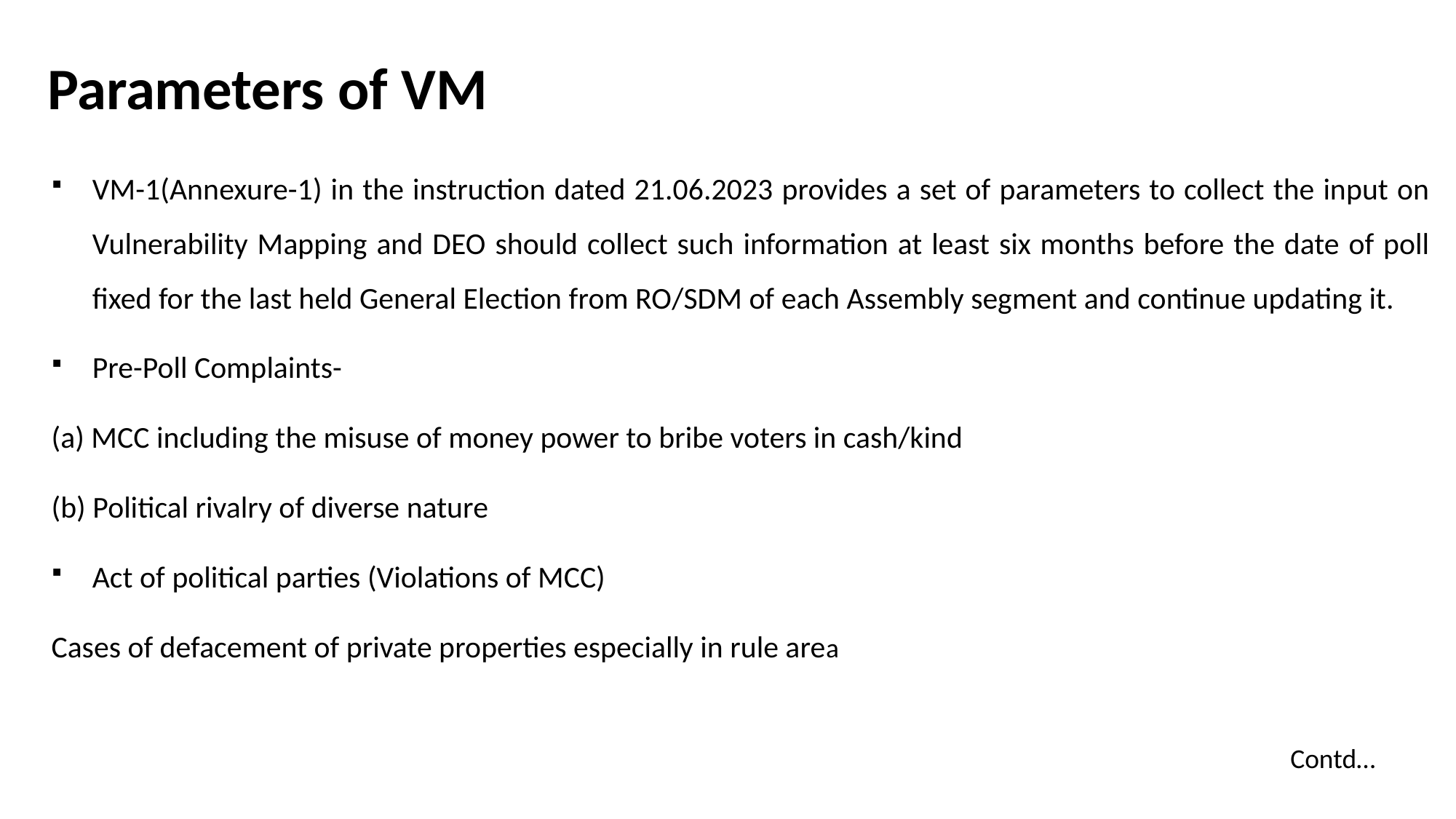

# Parameters of VM
VM-1(Annexure-1) in the instruction dated 21.06.2023 provides a set of parameters to collect the input on Vulnerability Mapping and DEO should collect such information at least six months before the date of poll fixed for the last held General Election from RO/SDM of each Assembly segment and continue updating it.
Pre-Poll Complaints-
(a) MCC including the misuse of money power to bribe voters in cash/kind
(b) Political rivalry of diverse nature
Act of political parties (Violations of MCC)
Cases of defacement of private properties especially in rule area

Contd…